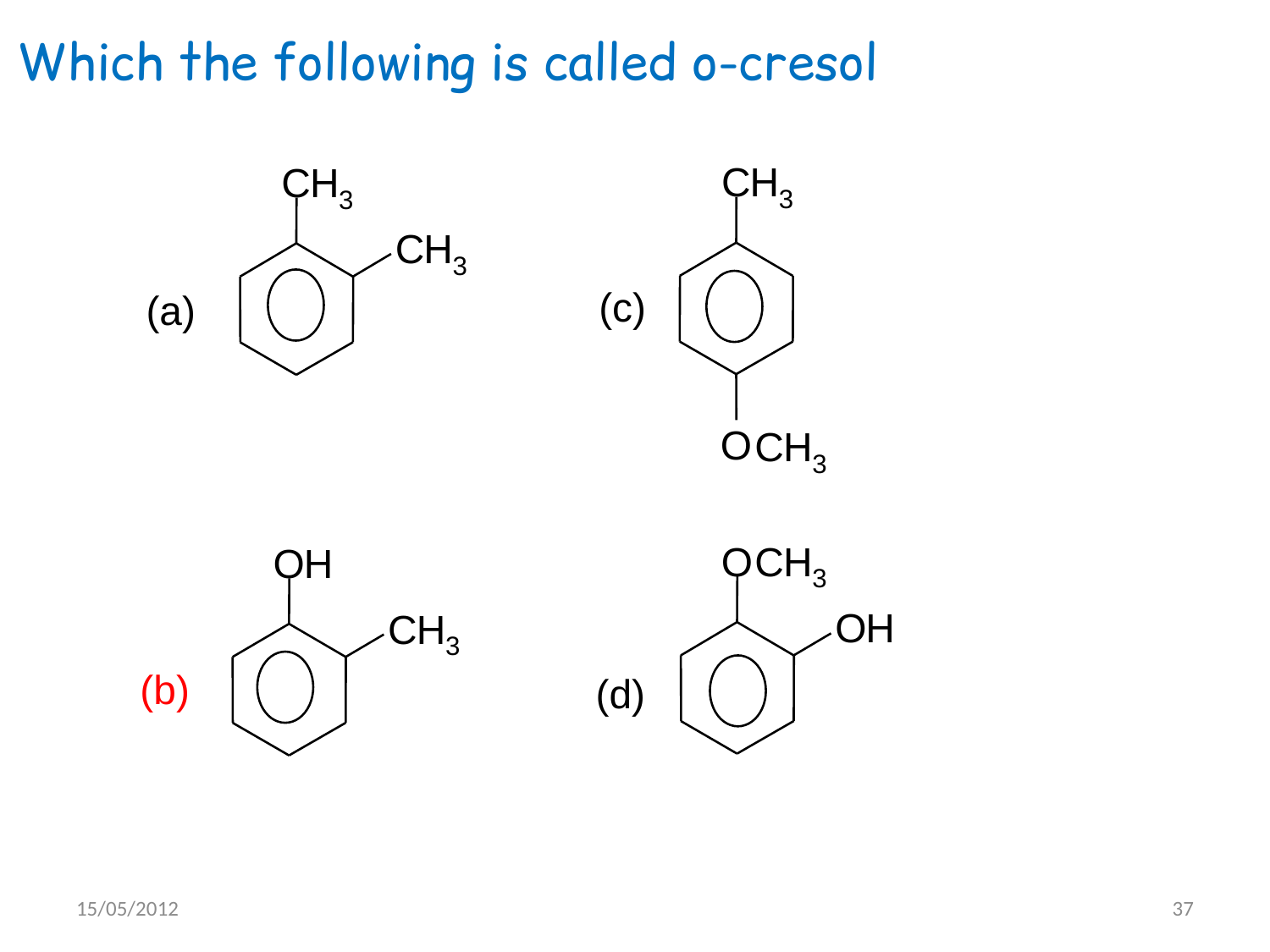

Which the following is called o-cresol

C
H
C
H
3
3

C
H

3

(c)

(a)

O
C
H
3
O
C
H
O
H
3

O
H
C
H

3

(b)

(d)

15/05/2012
37